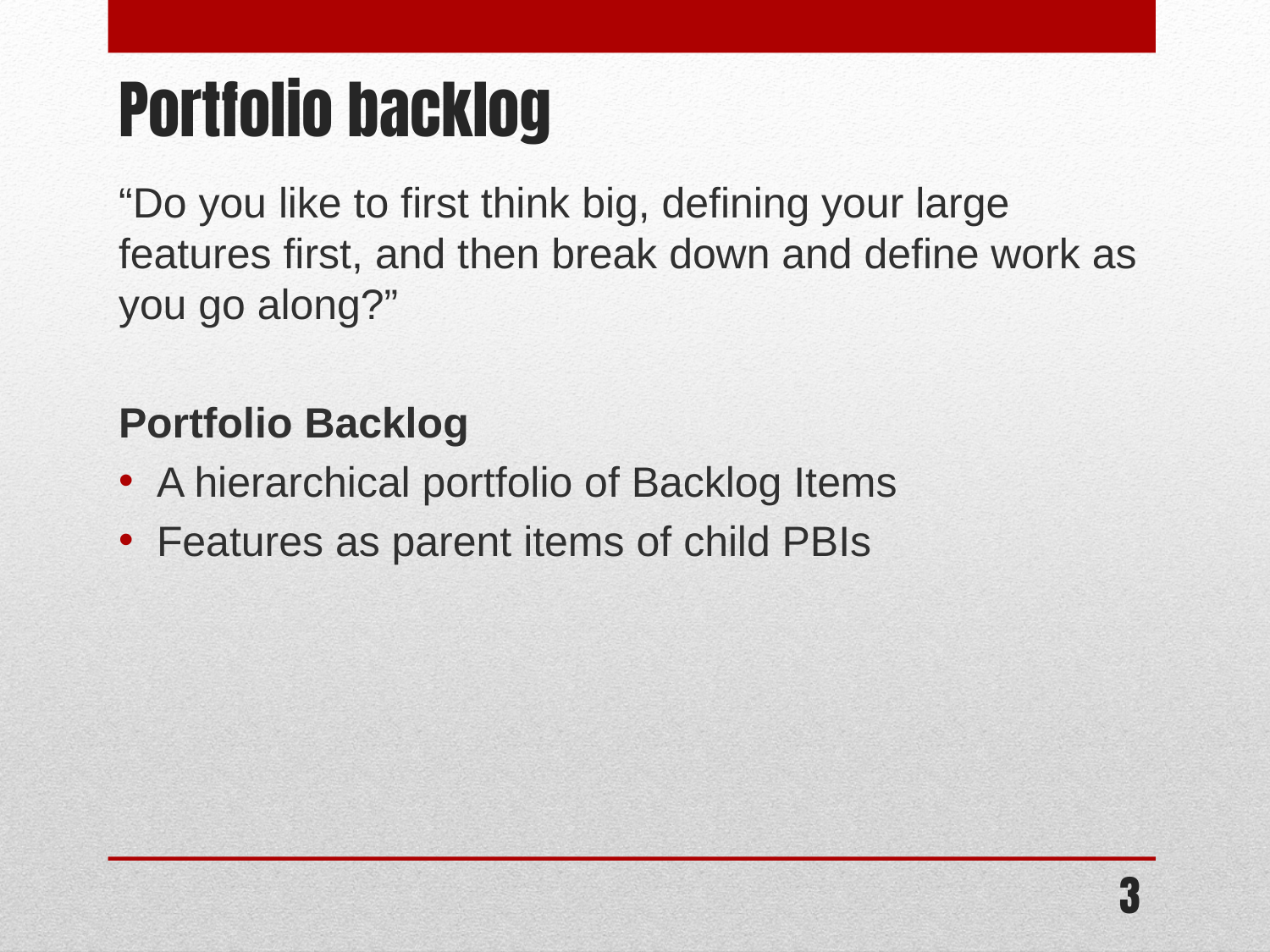

# Portfolio backlog
“Do you like to first think big, defining your large features first, and then break down and define work as you go along?”

Portfolio Backlog
A hierarchical portfolio of Backlog Items
Features as parent items of child PBIs

3